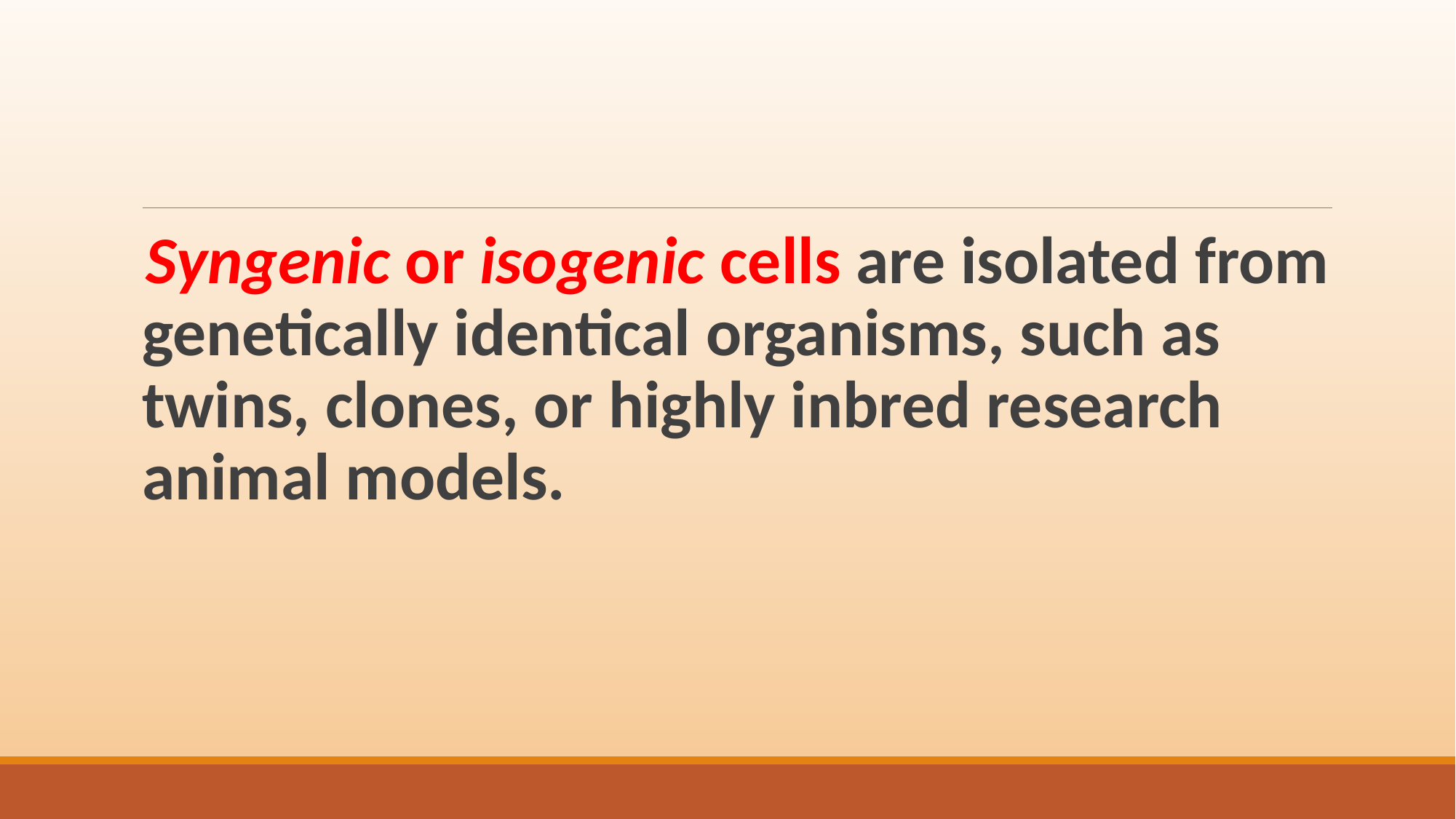

#
Syngenic or isogenic cells are isolated from genetically identical organisms, such as twins, clones, or highly inbred research animal models.